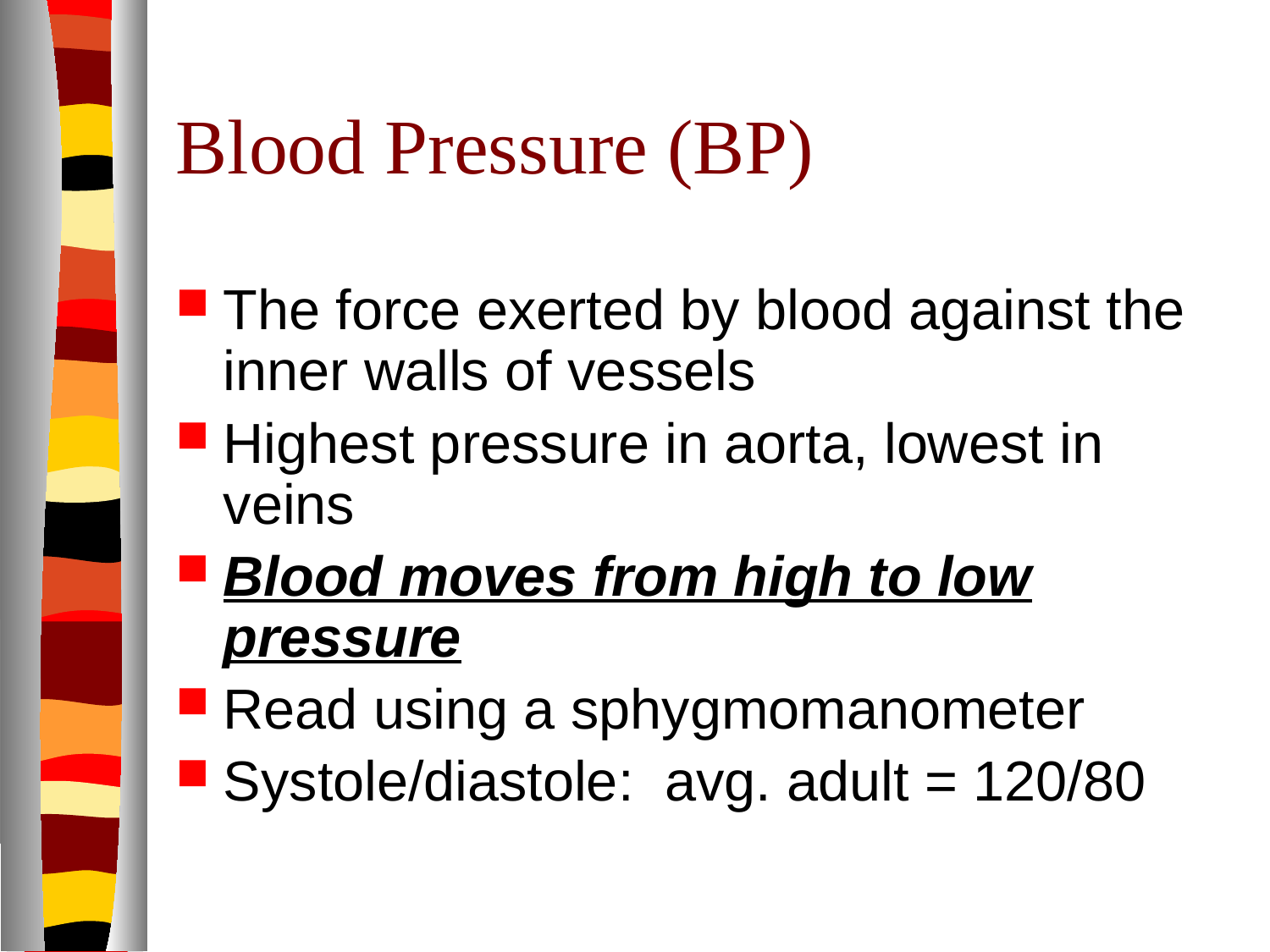

# Blood Pressure (BP)
The force exerted by blood against the inner walls of vessels
Highest pressure in aorta, lowest in veins
Blood moves from high to low pressure
Read using a sphygmomanometer
Systole/diastole:  avg. adult = 120/80